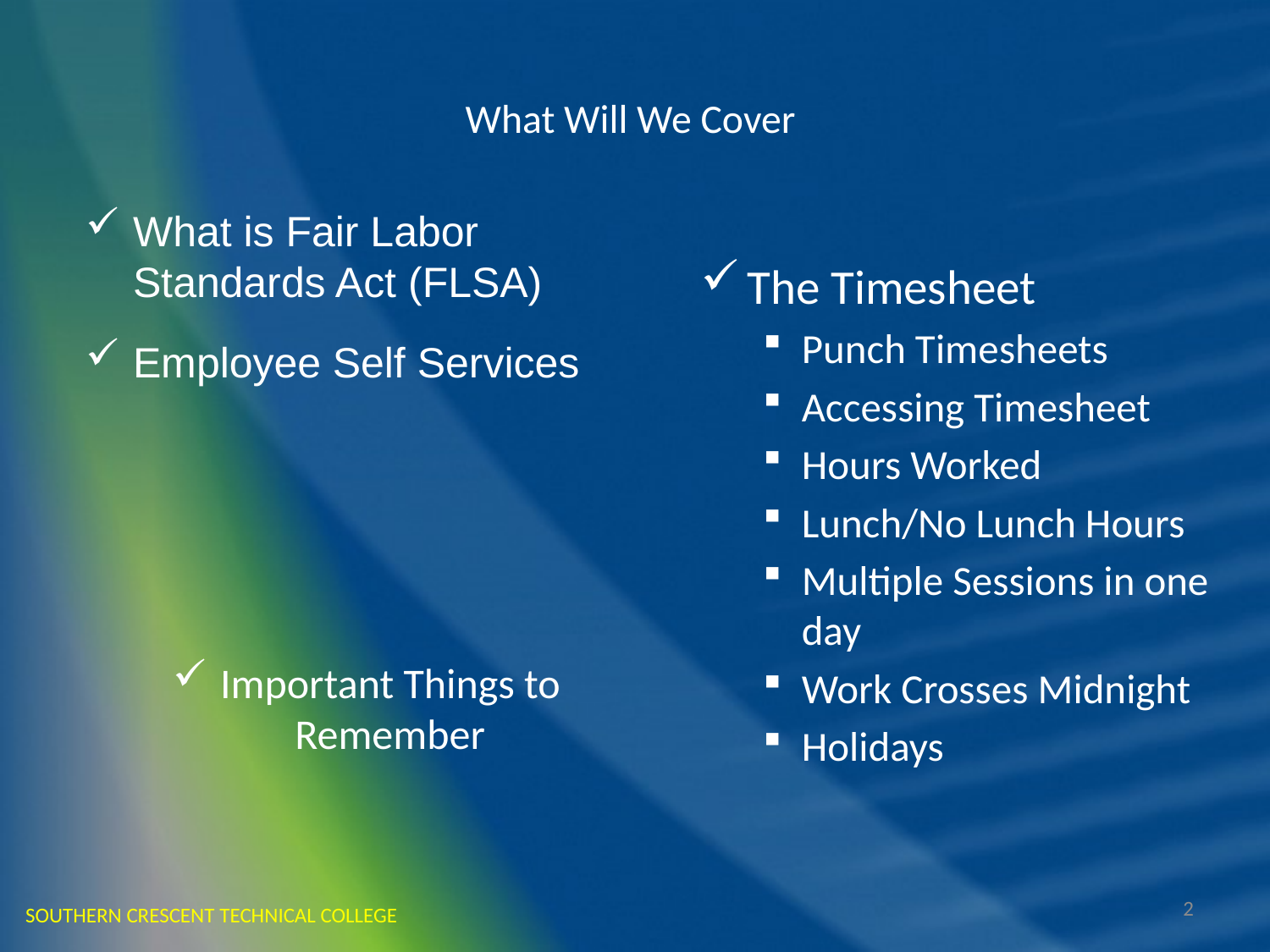

# What Will We Cover
What is Fair Labor Standards Act (FLSA)
Employee Self Services

The Timesheet
Punch Timesheets
Accessing Timesheet
Hours Worked
Lunch/No Lunch Hours
Multiple Sessions in one day
Work Crosses Midnight
Holidays

Important Things to Remember
2
SOUTHERN CRESCENT TECHNICAL COLLEGE